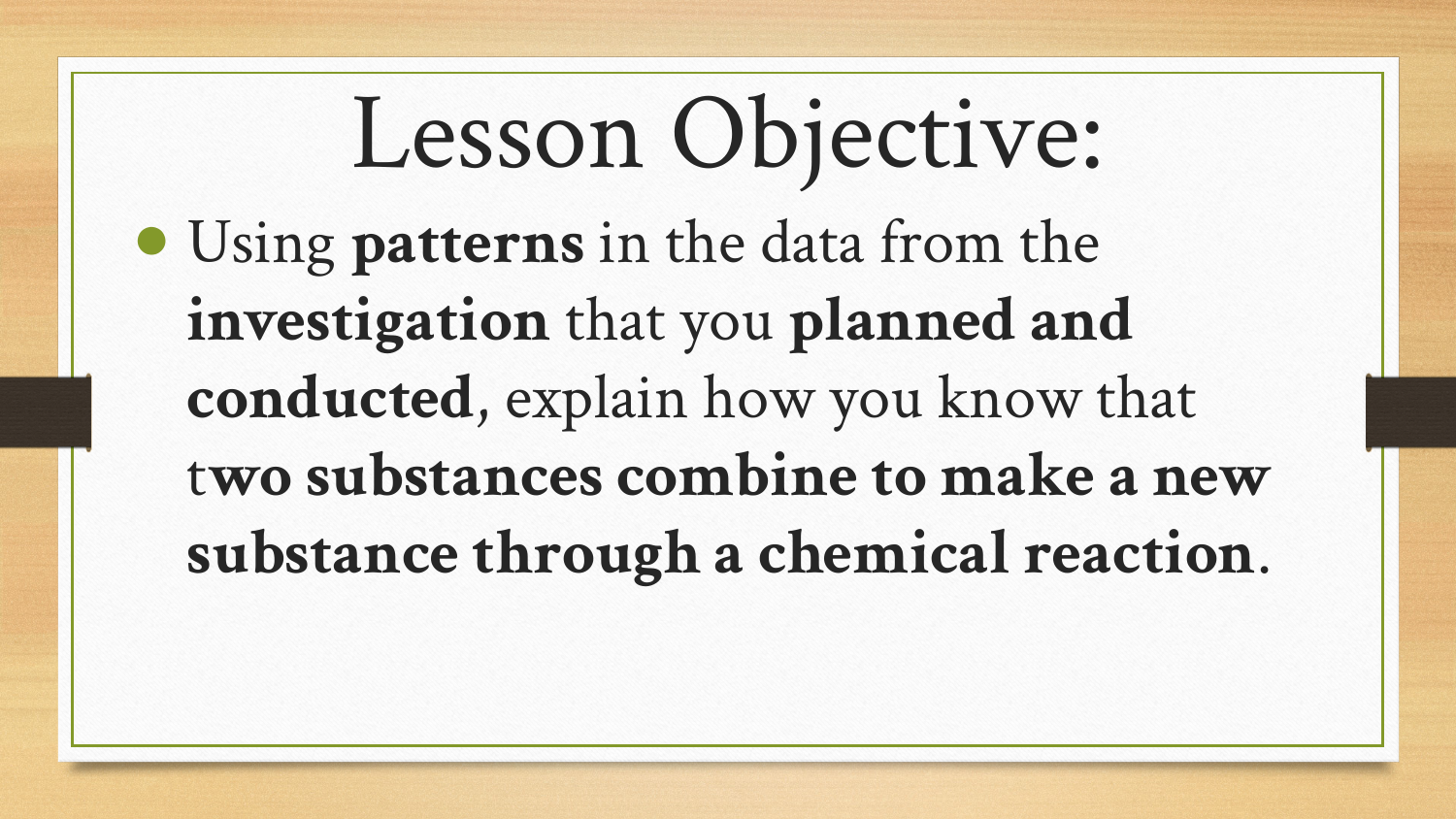

# Lesson Objective:
Using patterns in the data from the investigation that you planned and conducted, explain how you know that two substances combine to make a new substance through a chemical reaction.